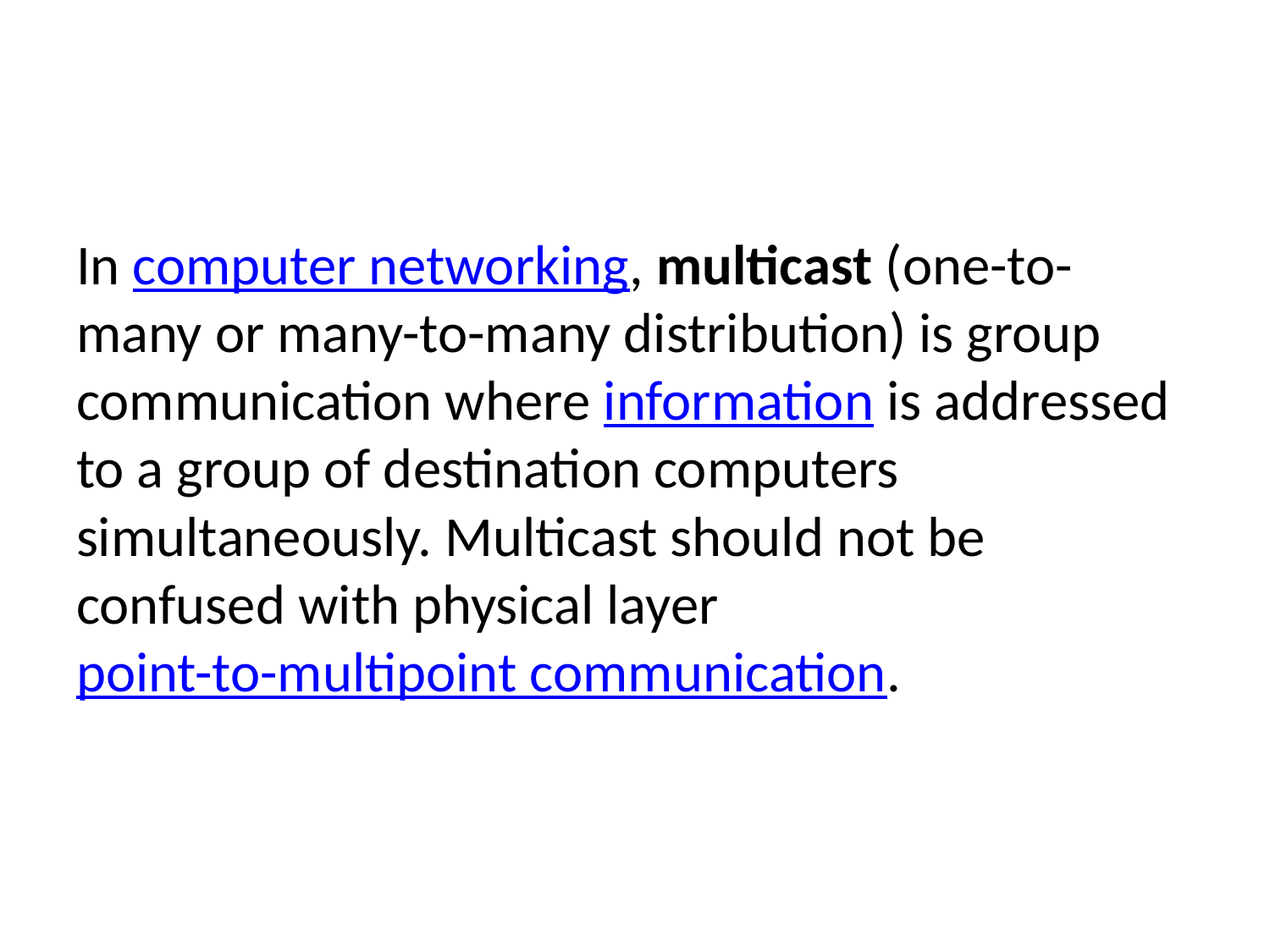

In computer networking, multicast (one-to-many or many-to-many distribution) is group communication where information is addressed to a group of destination computers simultaneously. Multicast should not be confused with physical layer point-to-multipoint communication.